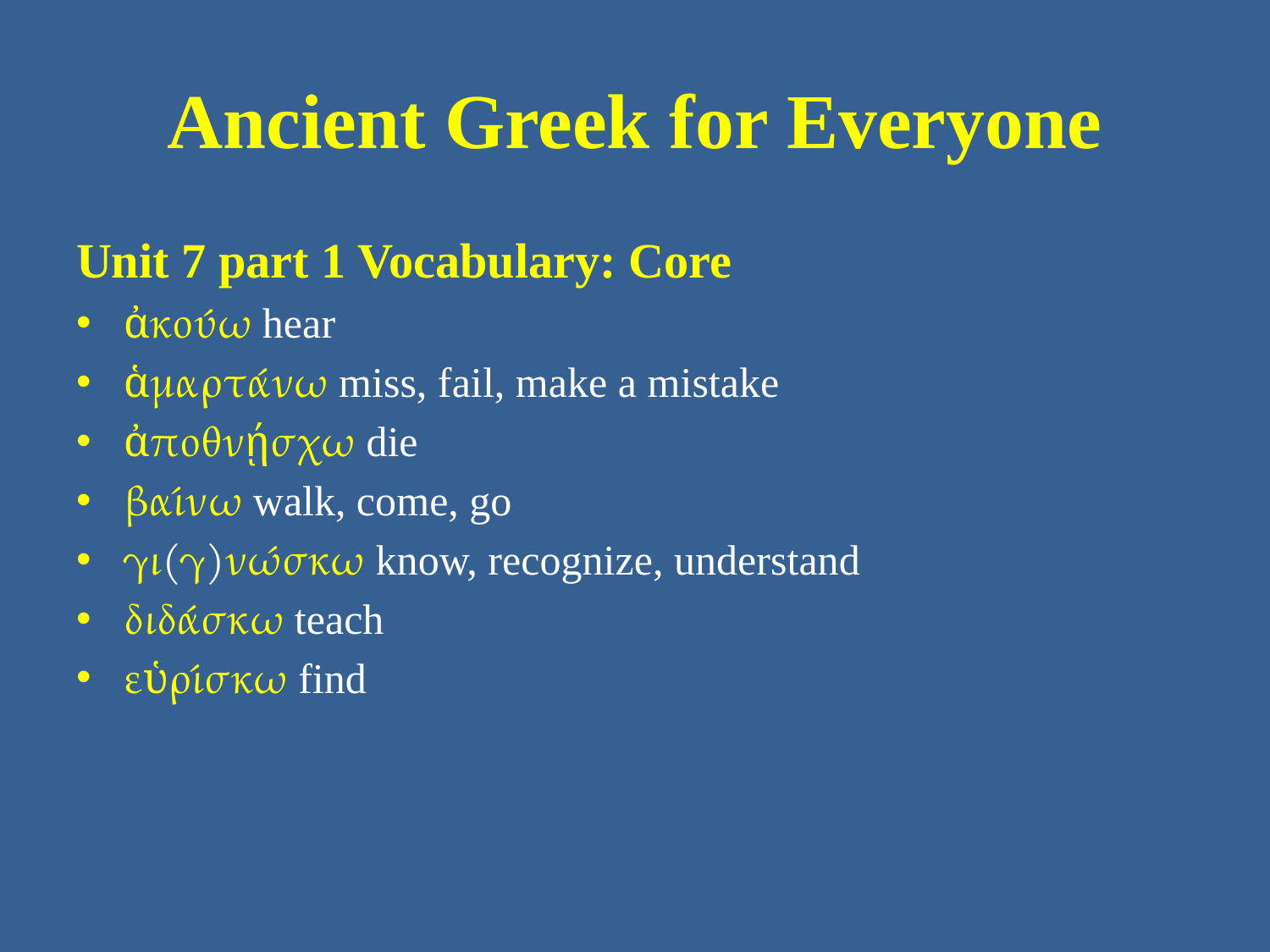

# Ancient Greek for Everyone
Unit 7 part 1 Vocabulary: Core
ἀκούω hear
ἁμαρτάνω miss, fail, make a mistake
ἀποθνῄσχω die
βαίνω walk, come, go
γι(γ)νώσκω know, recognize, understand
διδάσκω teach
εὑρίσκω find